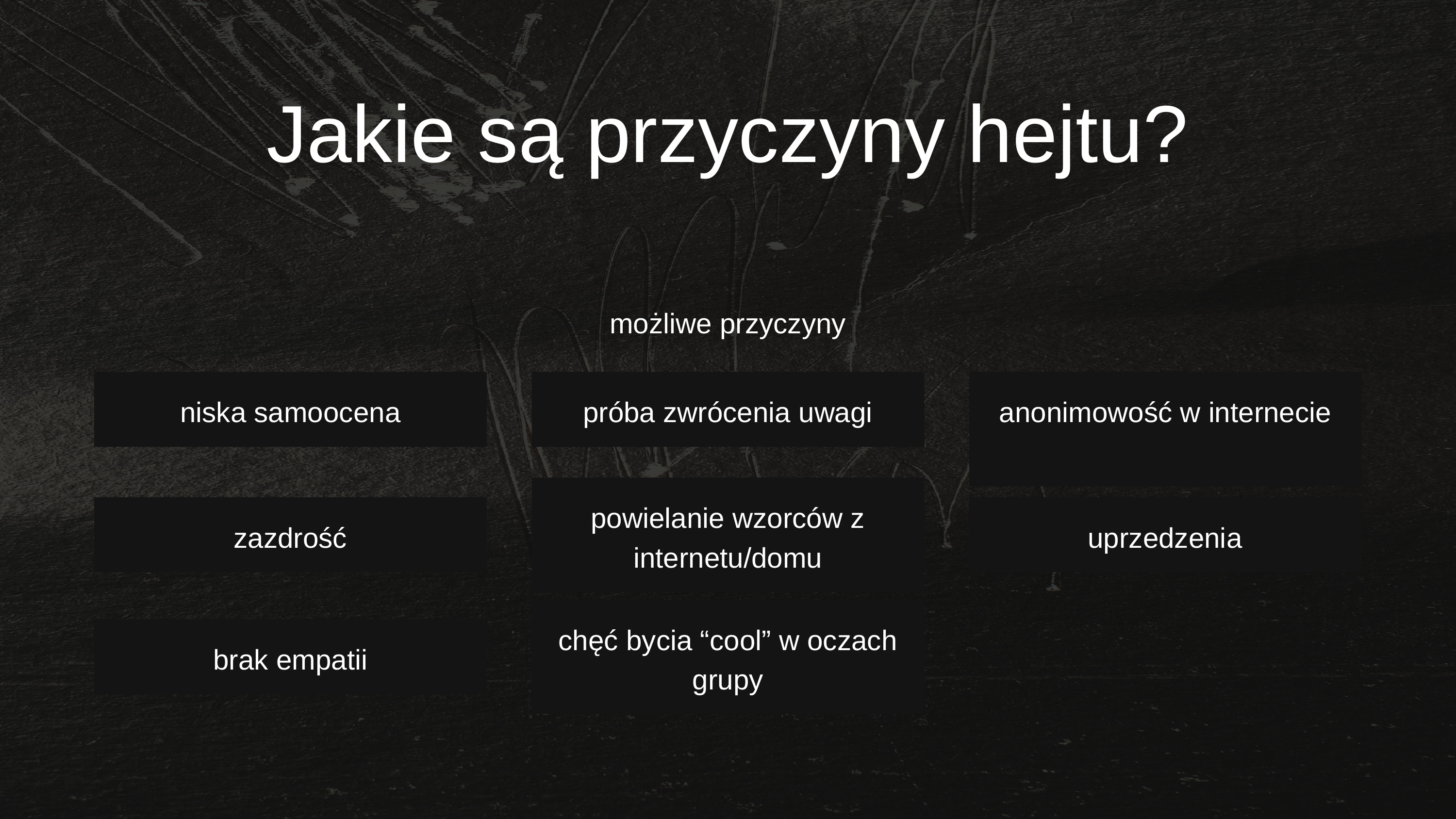

Jakie są przyczyny hejtu?
możliwe przyczyny

niska samoocena

próba zwrócenia uwagi

anonimowość w internecie

powielanie wzorców z internetu/domu

zazdrość

uprzedzenia

chęć bycia “cool” w oczach grupy

brak empatii